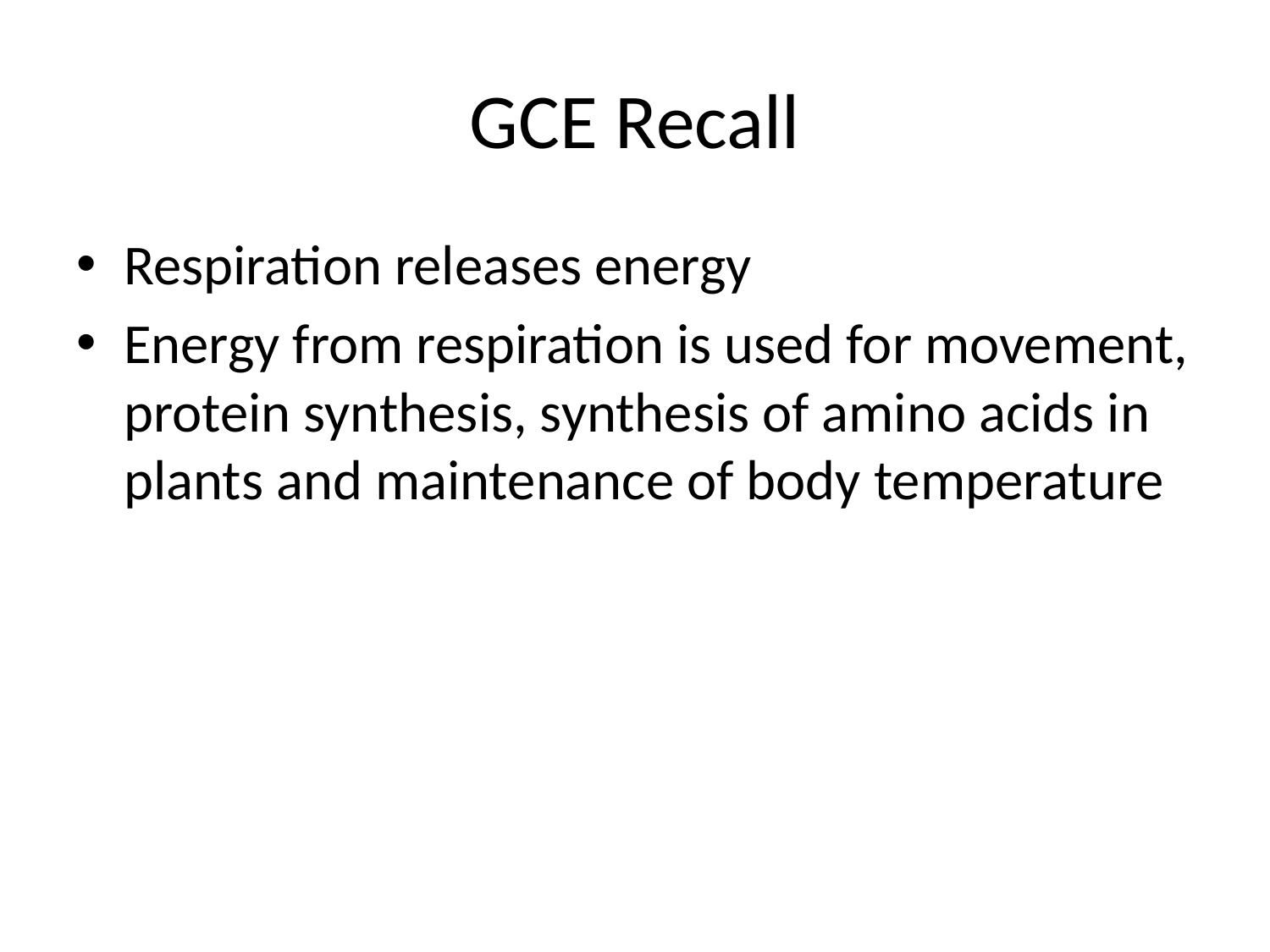

# GCE Recall
Respiration releases energy
Energy from respiration is used for movement, protein synthesis, synthesis of amino acids in plants and maintenance of body temperature